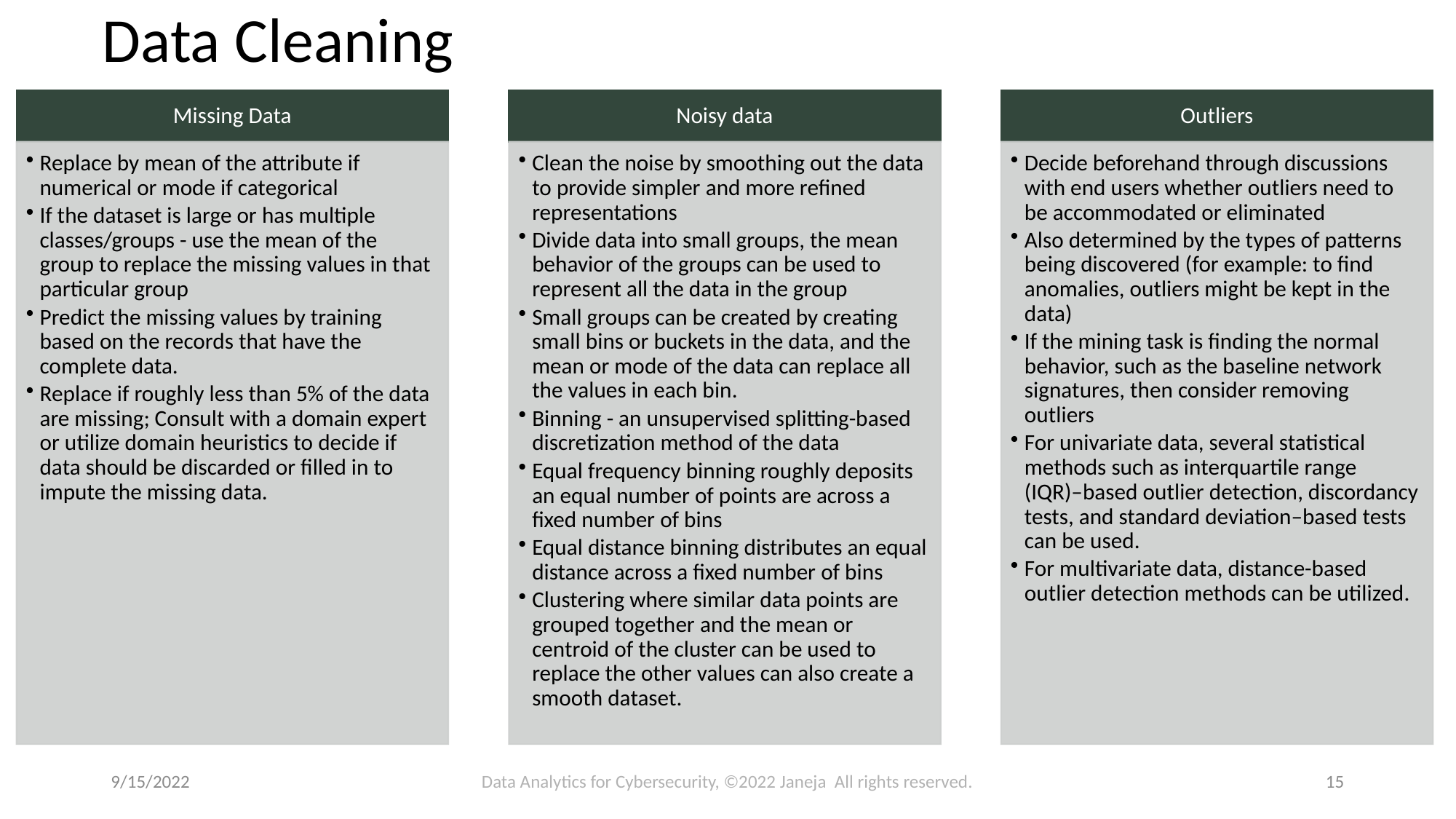

# Data Cleaning
Missing Data
Replace by mean of the attribute if numerical or mode if categorical
If the dataset is large or has multiple classes/groups - use the mean of the group to replace the missing values in that particular group
Predict the missing values by training based on the records that have the complete data.
Replace if roughly less than 5% of the data are missing; Consult with a domain expert or utilize domain heuristics to decide if data should be discarded or filled in to impute the missing data.
Noisy data
Clean the noise by smoothing out the data to provide simpler and more refined representations
Divide data into small groups, the mean behavior of the groups can be used to represent all the data in the group
Small groups can be created by creating small bins or buckets in the data, and the mean or mode of the data can replace all the values in each bin.
Binning - an unsupervised splitting-based discretization method of the data
Equal frequency binning roughly deposits an equal number of points are across a fixed number of bins
Equal distance binning distributes an equal distance across a fixed number of bins
Clustering where similar data points are grouped together and the mean or centroid of the cluster can be used to replace the other values can also create a smooth dataset.
Outliers
Decide beforehand through discussions with end users whether outliers need to be accommodated or eliminated
Also determined by the types of patterns being discovered (for example: to find anomalies, outliers might be kept in the data)
If the mining task is finding the normal behavior, such as the baseline network signatures, then consider removing outliers
For univariate data, several statistical methods such as interquartile range (IQR)–based outlier detection, discordancy tests, and standard deviation–based tests can be used.
For multivariate data, distance-based outlier detection methods can be utilized.
9/15/2022
Data Analytics for Cybersecurity, ©2022 Janeja  All rights reserved.
15